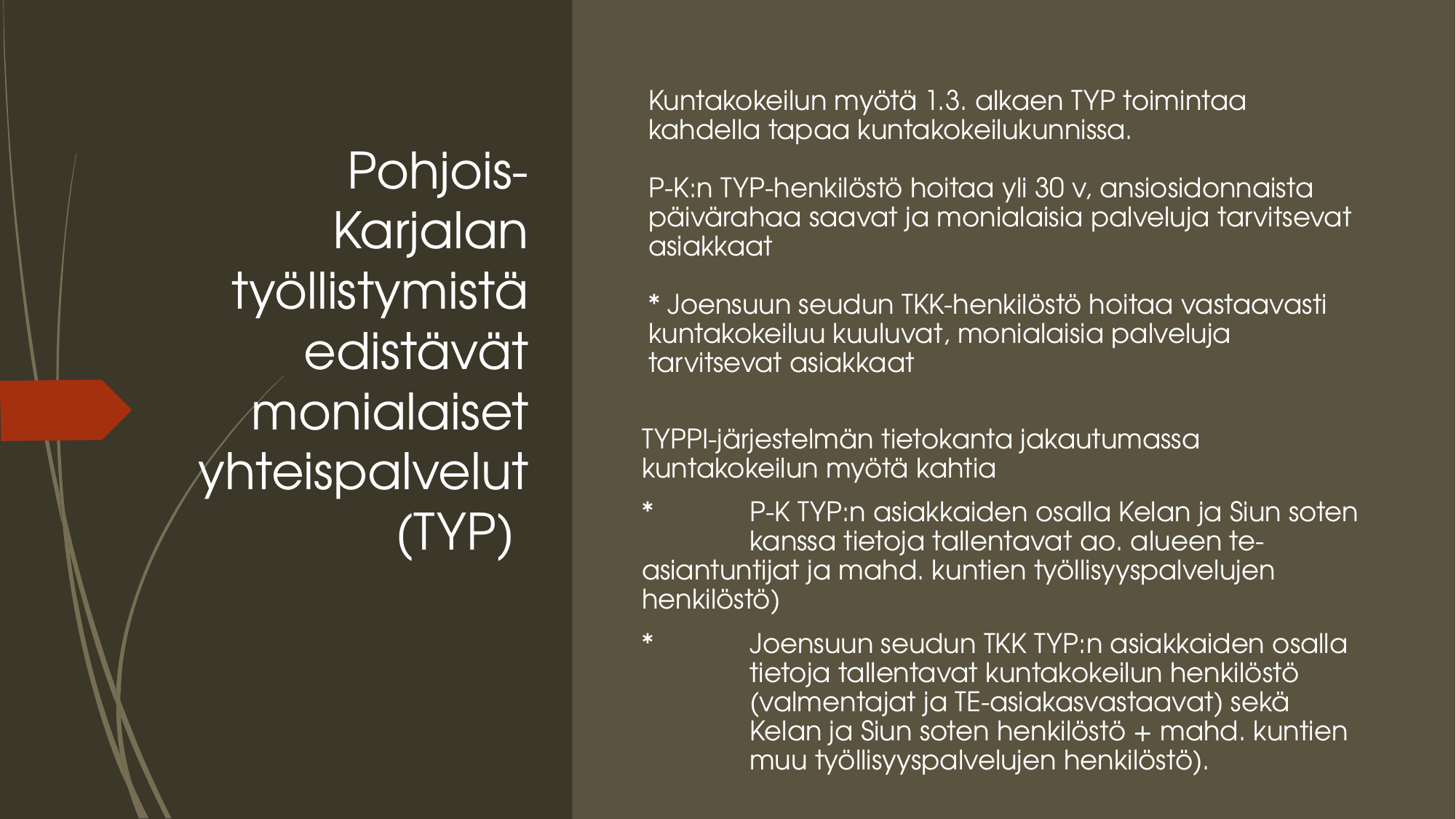

Kuntakokeilun myötä 1.3. alkaen TYP toimintaa kahdella tapaa kuntakokeilukunnissa.
P-K:n TYP-henkilöstö hoitaa yli 30 v, ansiosidonnaista päivärahaa saavat ja monialaisia palveluja tarvitsevat asiakkaat
* Joensuun seudun TKK-henkilöstö hoitaa vastaavasti kuntakokeiluu kuuluvat, monialaisia palveluja tarvitsevat asiakkaat
TYPPI-järjestelmän tietokanta jakautumassa kuntakokeilun myötä kahtia
* 	P-K TYP:n asiakkaiden osalla Kelan ja Siun soten    	kanssa tietoja tallentavat ao. alueen te-	asiantuntijat ja mahd. kuntien työllisyyspalvelujen 	henkilöstö)
*	Joensuun seudun TKK TYP:n asiakkaiden osalla 	tietoja tallentavat kuntakokeilun henkilöstö 	(valmentajat ja TE-asiakasvastaavat) sekä 	Kelan ja Siun soten henkilöstö + mahd. kuntien 	muu työllisyyspalvelujen henkilöstö).
# Pohjois-Karjalan työllistymistä edistävät monialaiset yhteispalvelut (TYP)